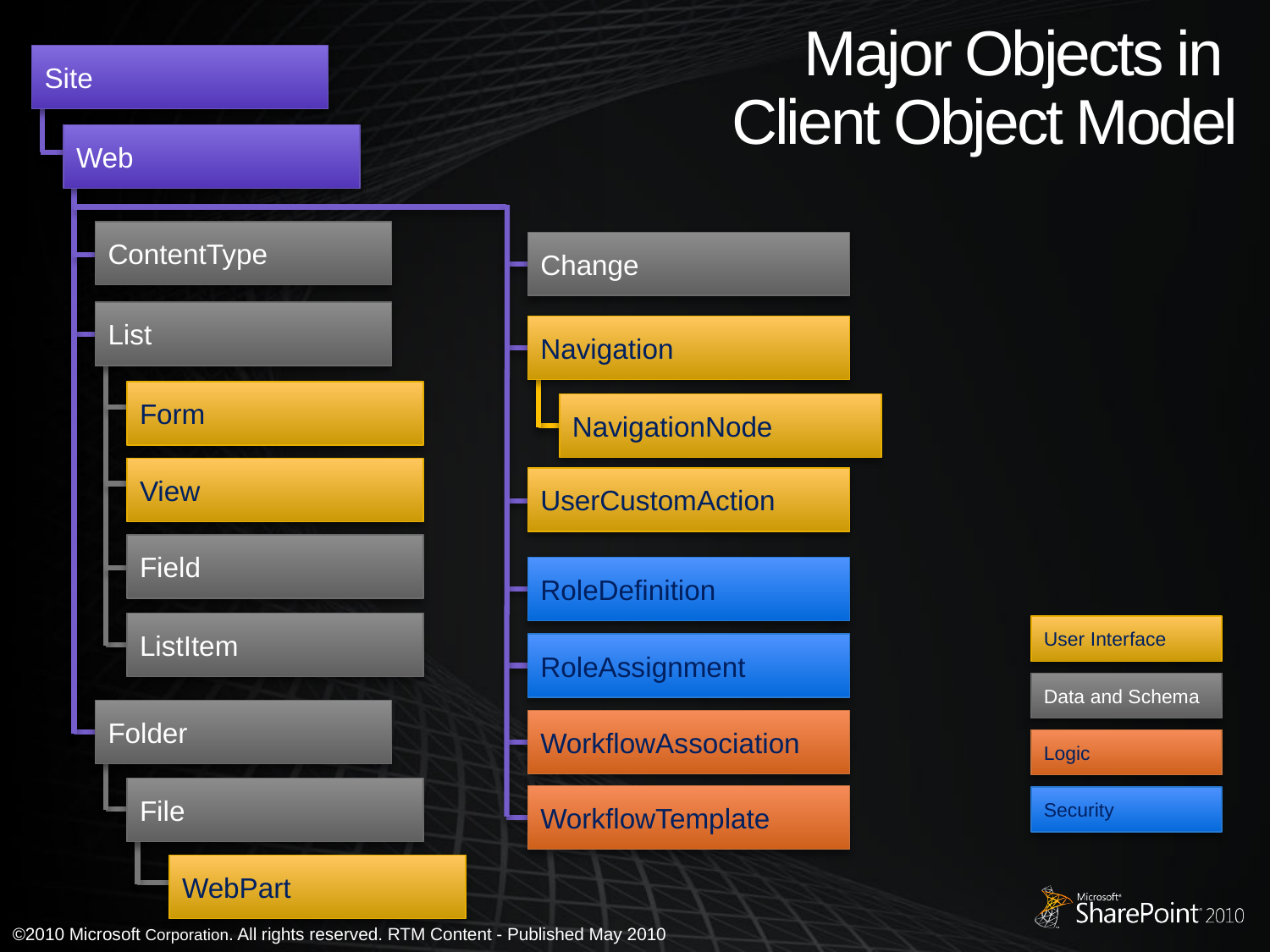

# Major Objects in Client Object Model
Site
Web
ContentType
Change
List
Navigation
Form
NavigationNode
View
UserCustomAction
Field
RoleDefinition
ListItem
User Interface
RoleAssignment
Data and Schema
Folder
WorkflowAssociation
Logic
File
WorkflowTemplate
Security
WebPart